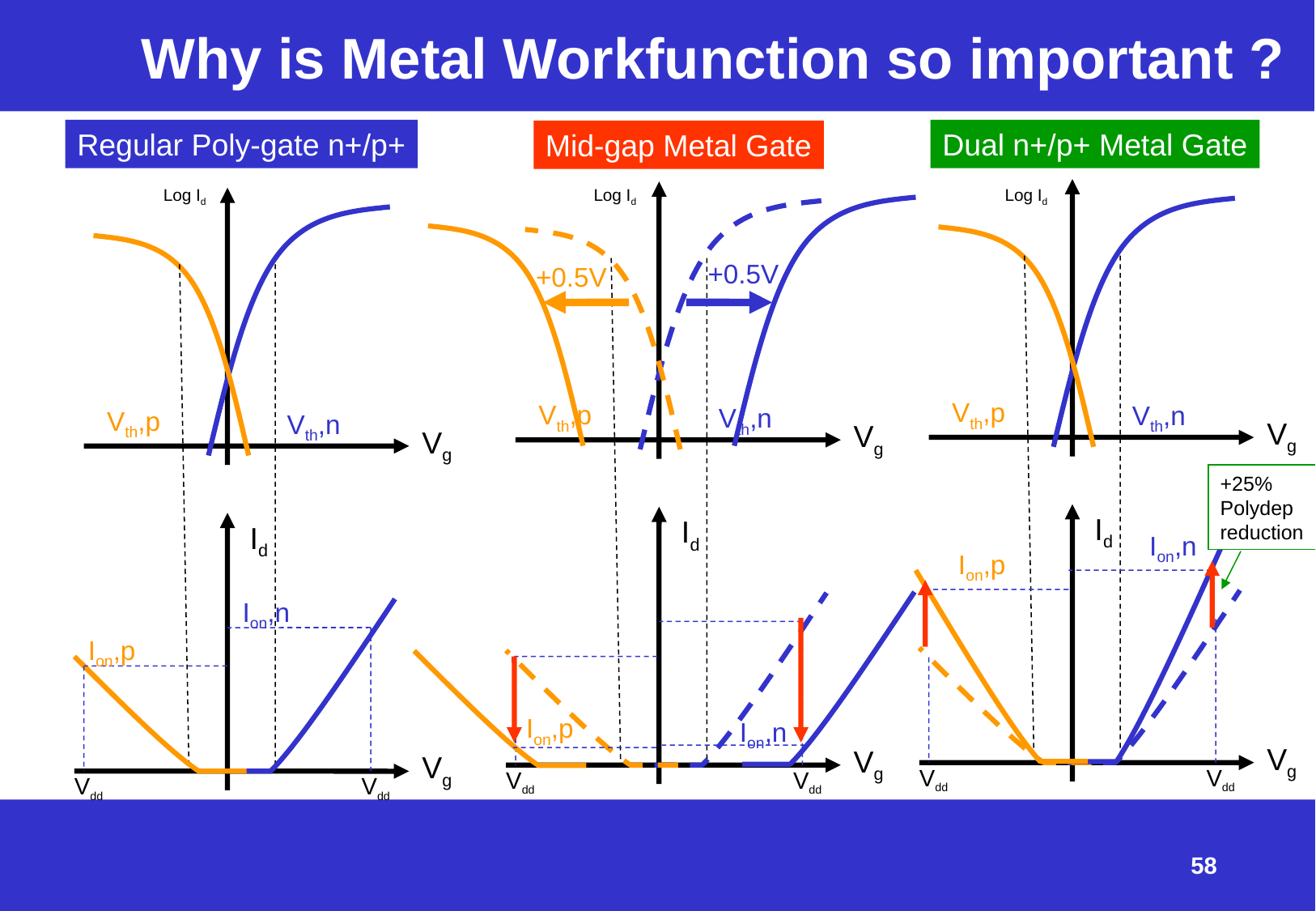

# Why is Metal Workfunction so important ?
Regular Poly-gate n+/p+
Dual n+/p+ Metal Gate
Mid-gap Metal Gate
Log Id
Log Id
Log Id

+0.5V
+0.5V

Vth,p
Vth,p
Vth,n
Vth,n
Vth,p
Vth,n
Vg
Vg
Vg

+25%
Polydep
reduction

Id

Id

Id
Ion,n
Ion,p

Ion,n

Ion,p

Ion,p
Ion,n
Vg
Vg
Vg

Vdd
Vdd
Vdd
Vdd

Vdd
Vdd